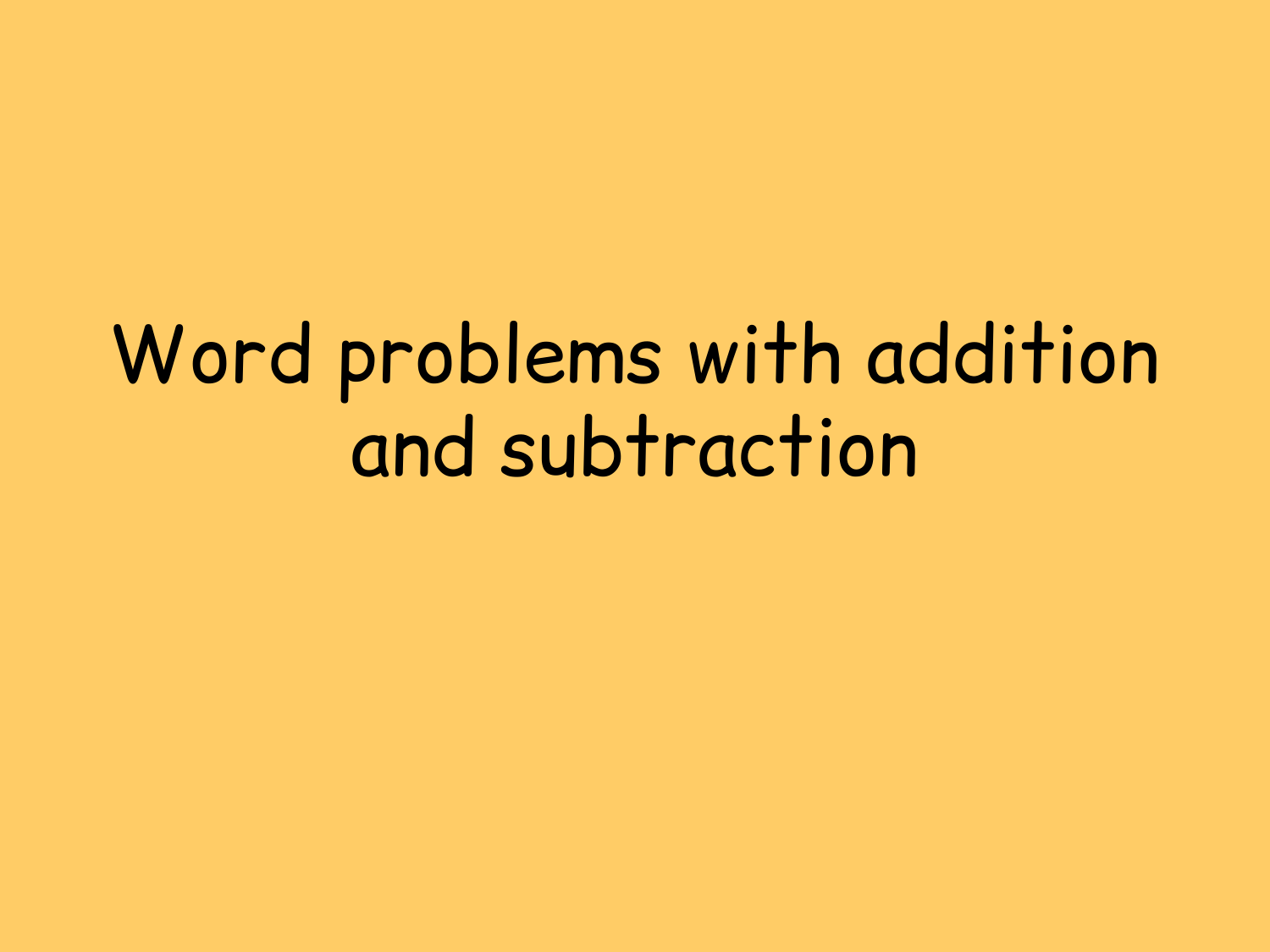

# Word problems with addition and subtraction